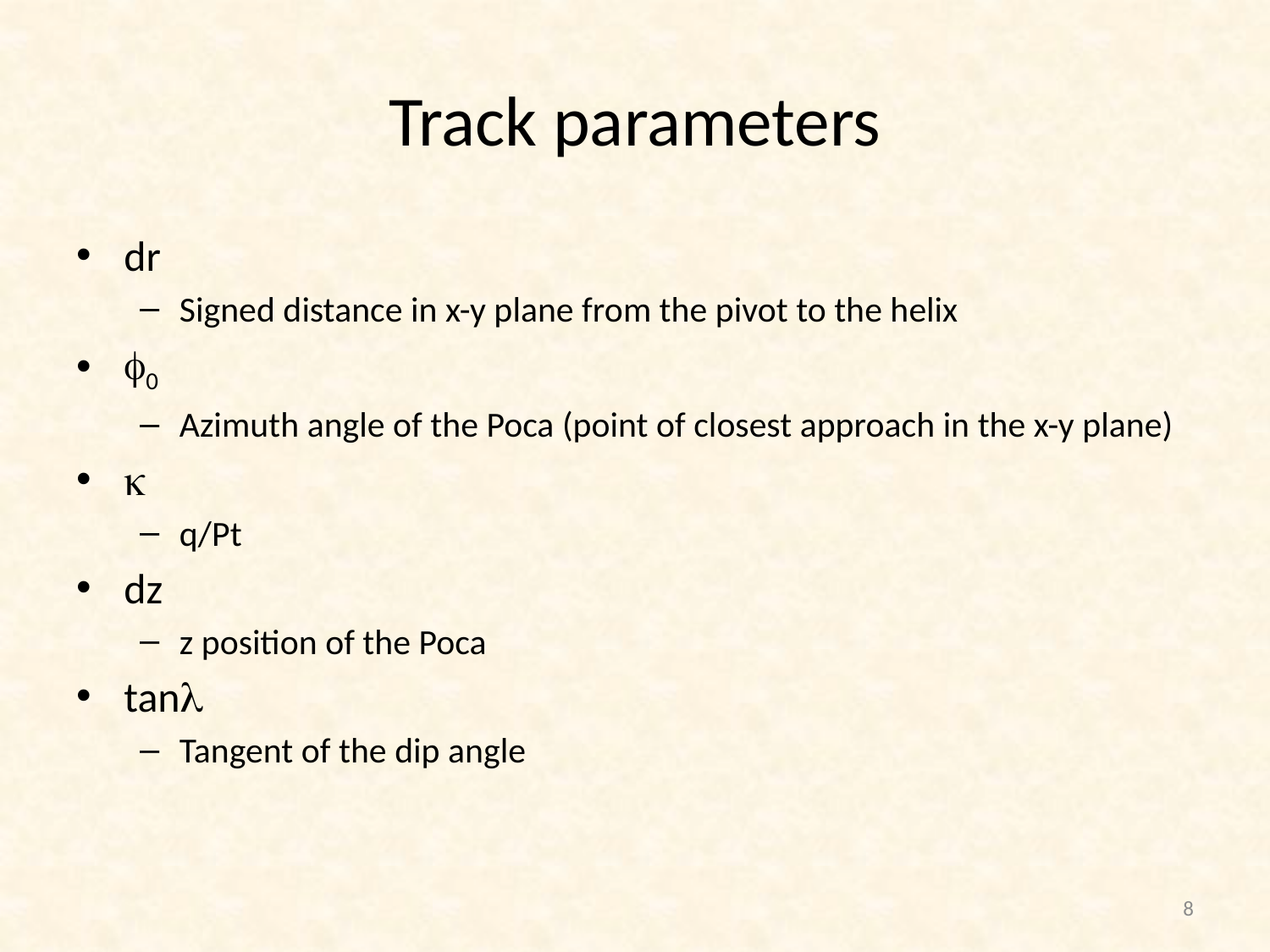

# Track parameters
dr
Signed distance in x-y plane from the pivot to the helix
φ0
Azimuth angle of the Poca (point of closest approach in the x-y plane)
κ
q/Pt
dz
z position of the Poca
tanλ
Tangent of the dip angle
8